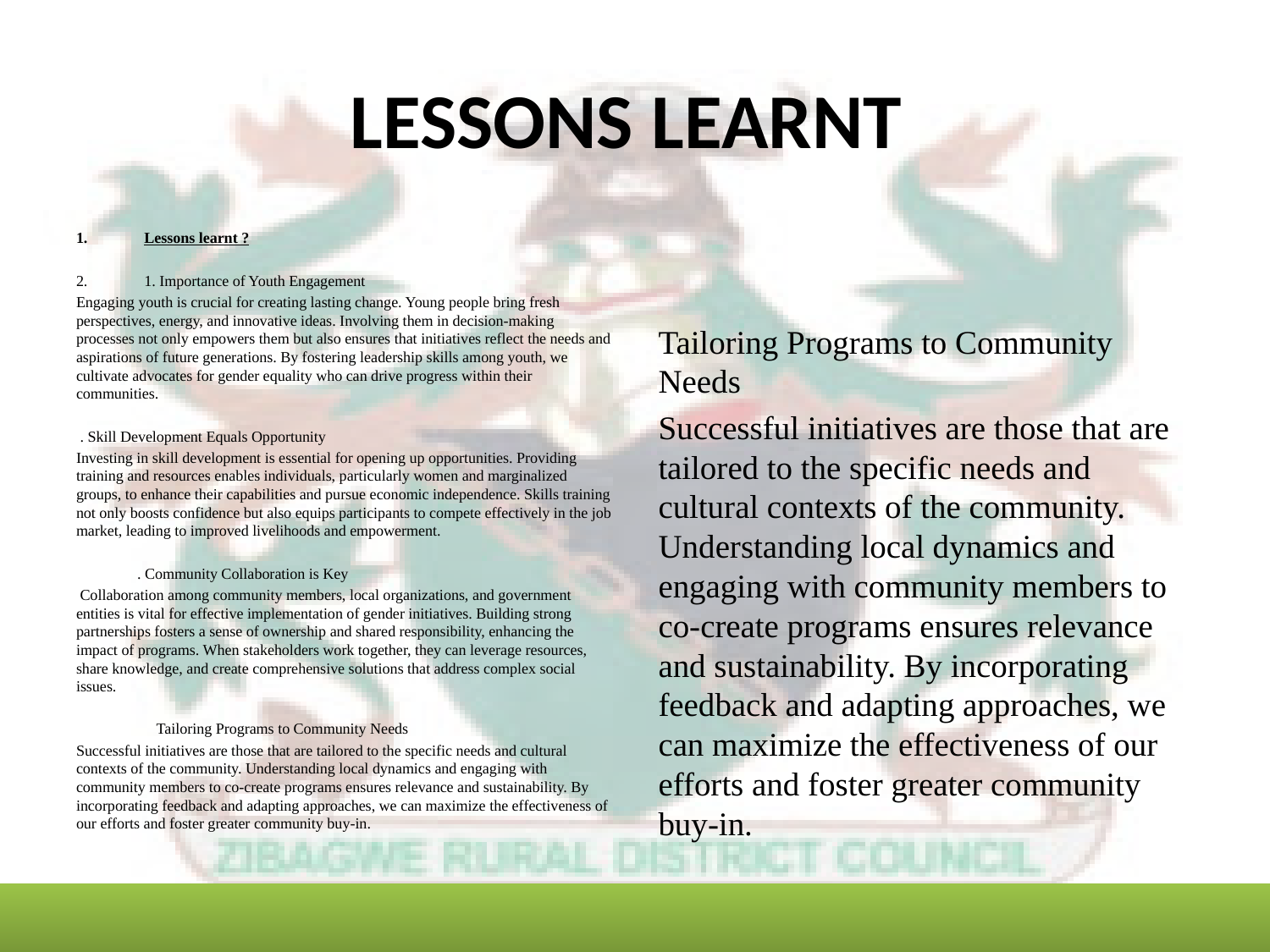

# LESSONS LEARNT
Lessons learnt ?

1. Importance of Youth Engagement
Engaging youth is crucial for creating lasting change. Young people bring fresh perspectives, energy, and innovative ideas. Involving them in decision-making processes not only empowers them but also ensures that initiatives reflect the needs and aspirations of future generations. By fostering leadership skills among youth, we cultivate advocates for gender equality who can drive progress within their communities.

 . Skill Development Equals Opportunity
Investing in skill development is essential for opening up opportunities. Providing training and resources enables individuals, particularly women and marginalized groups, to enhance their capabilities and pursue economic independence. Skills training not only boosts confidence but also equips participants to compete effectively in the job market, leading to improved livelihoods and empowerment.

                . Community Collaboration is Key
 Collaboration among community members, local organizations, and government entities is vital for effective implementation of gender initiatives. Building strong partnerships fosters a sense of ownership and shared responsibility, enhancing the impact of programs. When stakeholders work together, they can leverage resources, share knowledge, and create comprehensive solutions that address complex social issues.

                     Tailoring Programs to Community Needs
Successful initiatives are those that are tailored to the specific needs and cultural contexts of the community. Understanding local dynamics and engaging with community members to co-create programs ensures relevance and sustainability. By incorporating feedback and adapting approaches, we can maximize the effectiveness of our efforts and foster greater community buy-in.

Tailoring Programs to Community Needs
Successful initiatives are those that are tailored to the specific needs and cultural contexts of the community. Understanding local dynamics and engaging with community members to co-create programs ensures relevance and sustainability. By incorporating feedback and adapting approaches, we can maximize the effectiveness of our efforts and foster greater community buy-in.